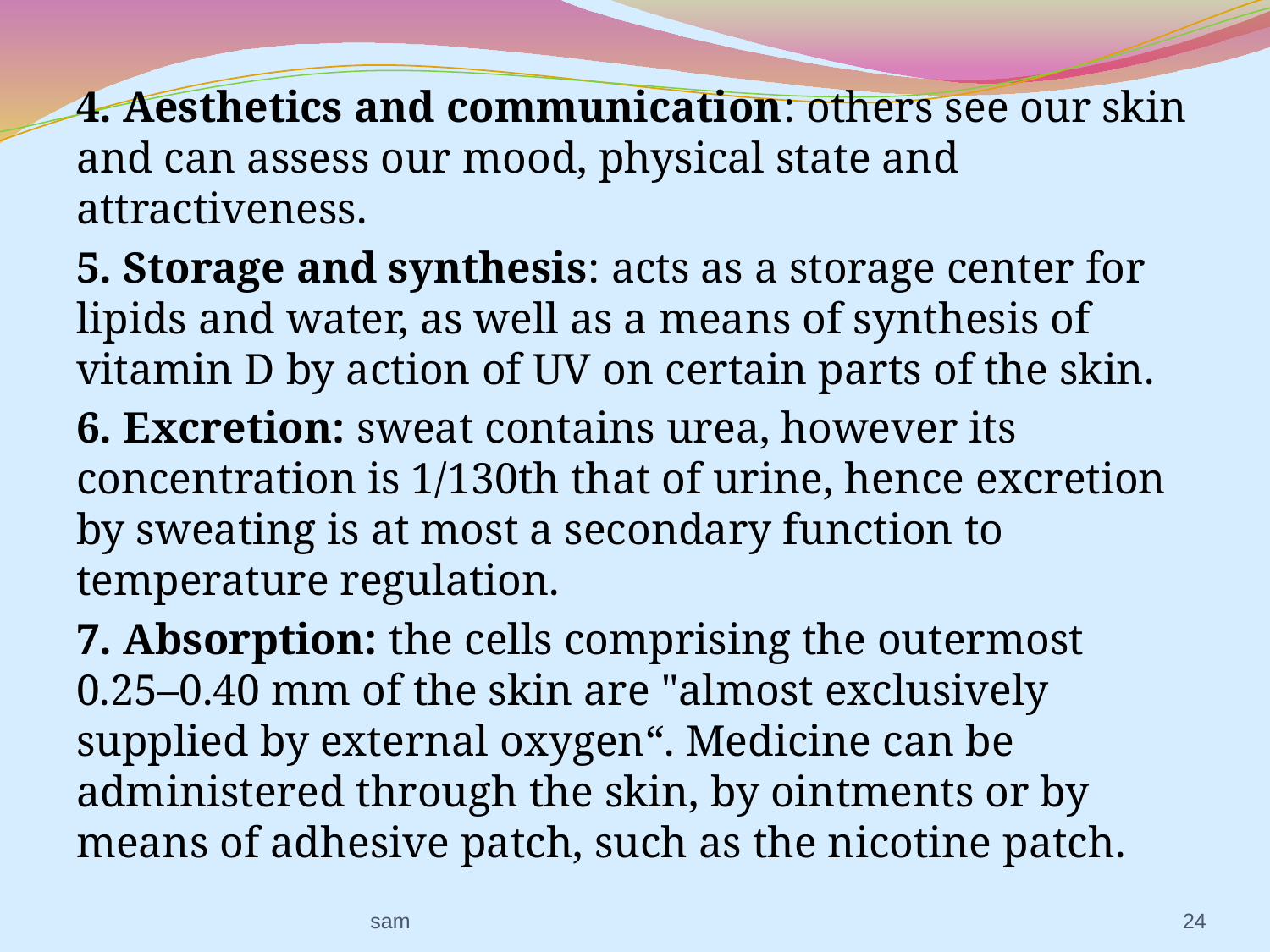

4. Aesthetics and communication: others see our skin and can assess our mood, physical state and attractiveness.
5. Storage and synthesis: acts as a storage center for lipids and water, as well as a means of synthesis of vitamin D by action of UV on certain parts of the skin.
6. Excretion: sweat contains urea, however its concentration is 1/130th that of urine, hence excretion by sweating is at most a secondary function to temperature regulation.
7. Absorption: the cells comprising the outermost 0.25–0.40 mm of the skin are "almost exclusively supplied by external oxygen“. Medicine can be administered through the skin, by ointments or by means of adhesive patch, such as the nicotine patch.
sam
24